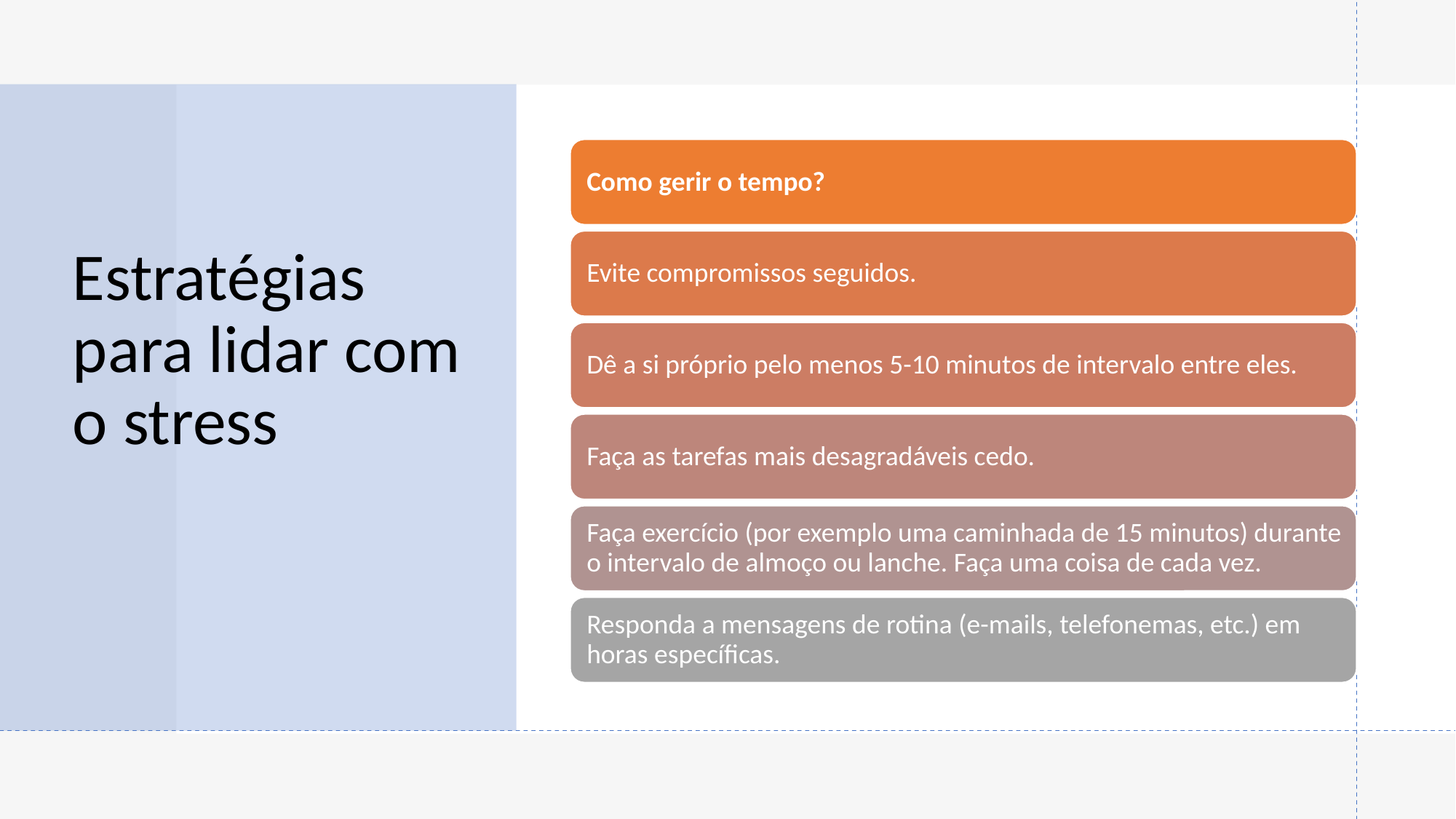

Estratégias para lidar com o stress

Como gerir o tempo?
Evite compromissos seguidos.
Dê a si próprio pelo menos 5-10 minutos de intervalo entre eles.
Faça as tarefas mais desagradáveis cedo.
Faça exercício (por exemplo uma caminhada de 15 minutos) durante o intervalo de almoço ou lanche. Faça uma coisa de cada vez.
Responda a mensagens de rotina (e-mails, telefonemas, etc.) em horas específicas.